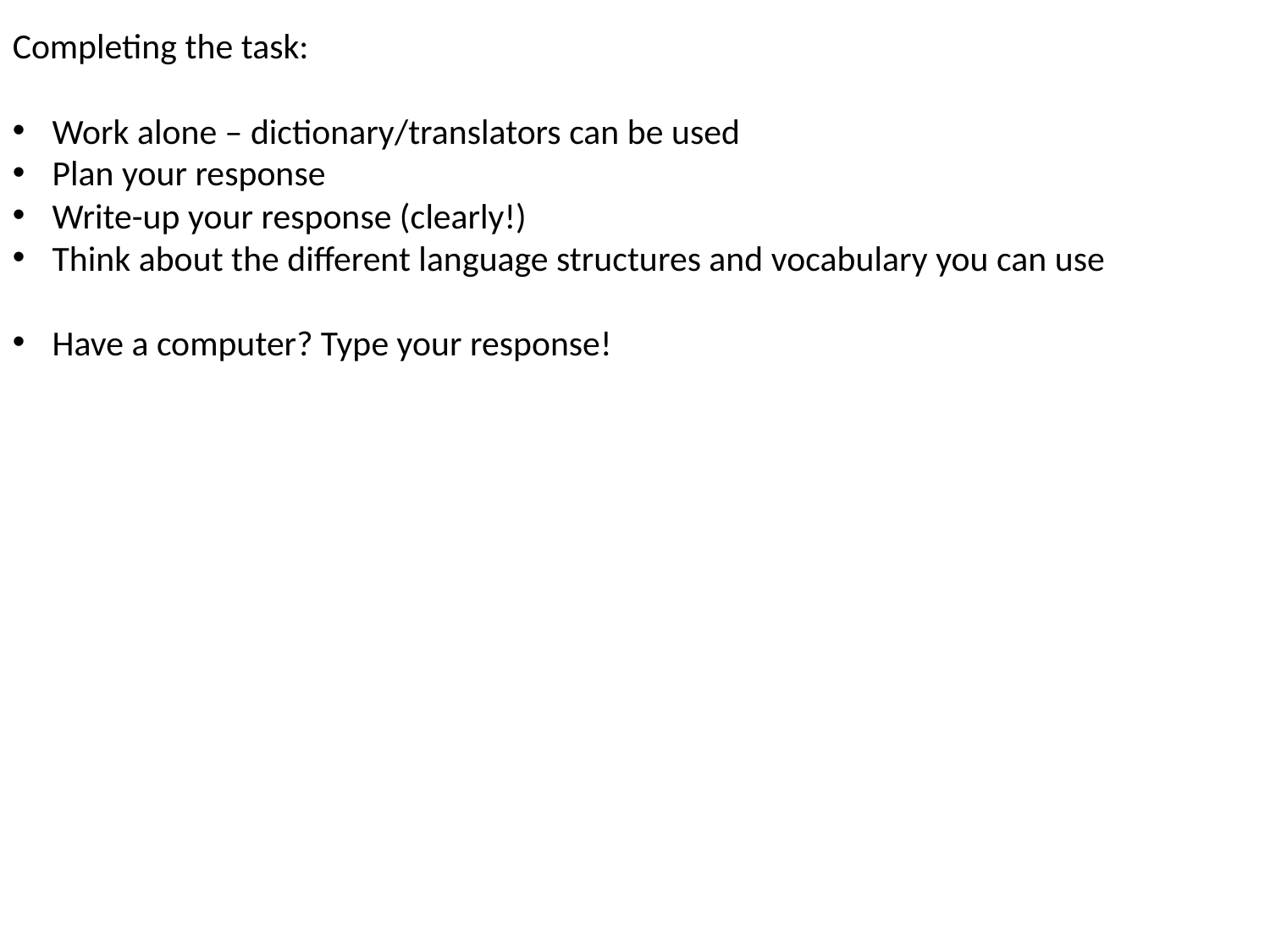

Completing the task:

Work alone – dictionary/translators can be used
Plan your response
Write-up your response (clearly!)
Think about the different language structures and vocabulary you can use

Have a computer? Type your response!